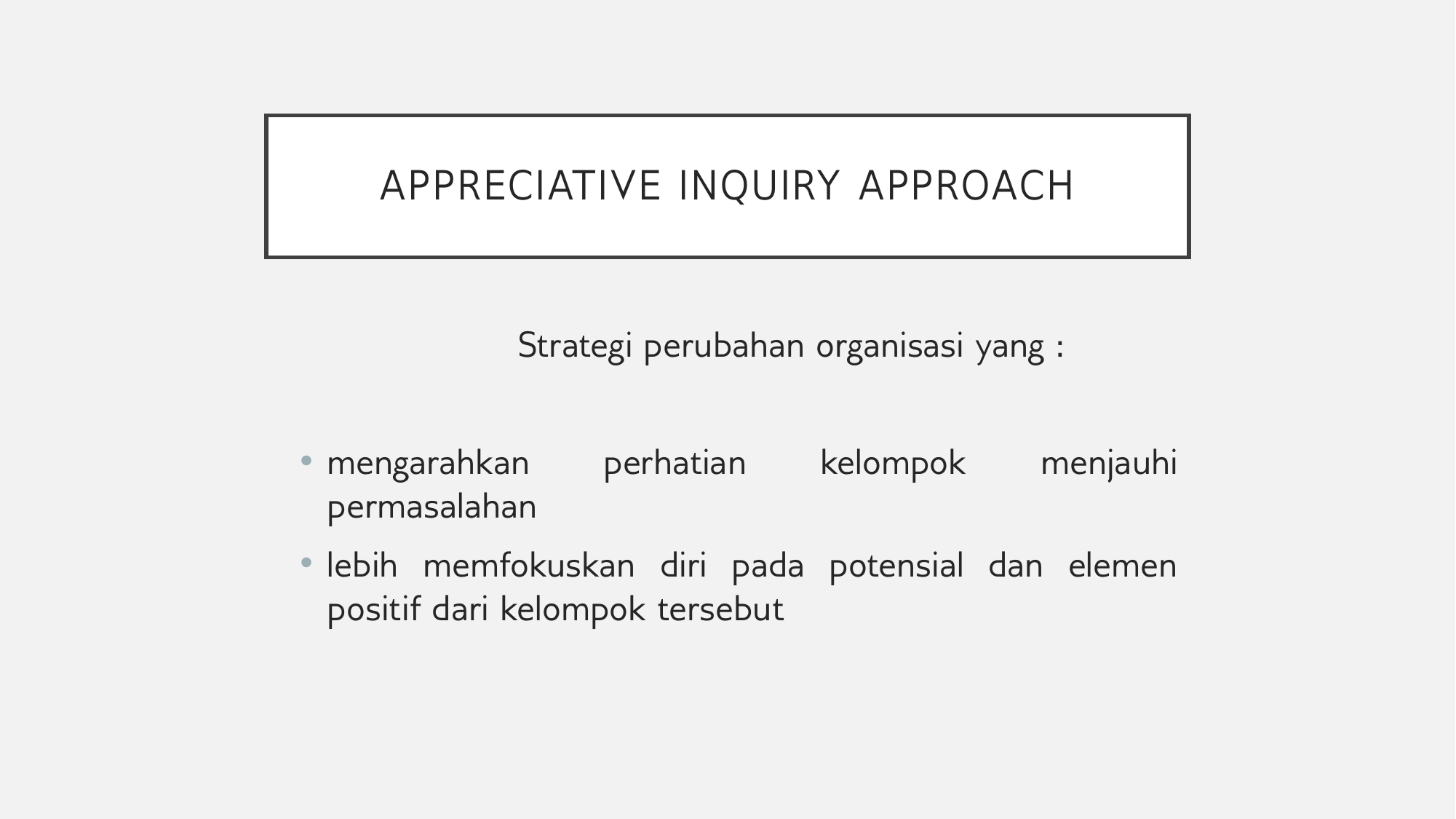

# Appreciative Inquiry Approach
		Strategi perubahan organisasi yang :

mengarahkan perhatian kelompok menjauhi permasalahan
lebih memfokuskan diri pada potensial dan elemen positif dari kelompok tersebut